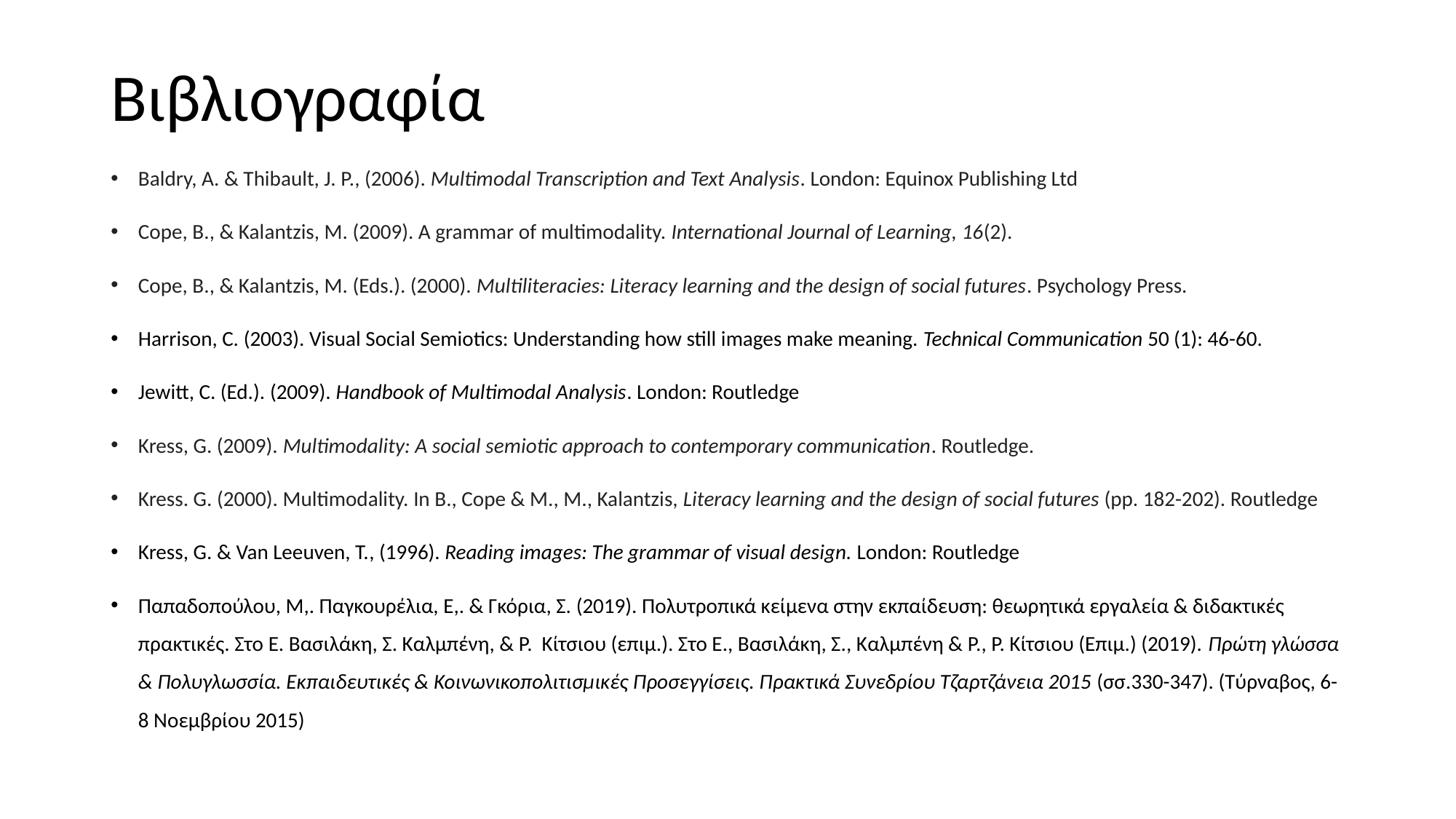

# Βιβλιογραφία
Baldry, A. & Thibault, J. P., (2006). Multimodal Transcription and Text Analysis. London: Equinox Publishing Ltd
Cope, B., & Kalantzis, M. (2009). A grammar of multimodality. International Journal of Learning, 16(2).
Cope, B., & Kalantzis, M. (Eds.). (2000). Multiliteracies: Literacy learning and the design of social futures. Psychology Press.
Harrison, C. (2003). Visual Social Semiotics: Understanding how still images make meaning. Technical Communication 50 (1): 46-60.
Jewitt, C. (Ed.). (2009). Handbook of Multimodal Analysis. London: Routledge
Kress, G. (2009). Multimodality: A social semiotic approach to contemporary communication. Routledge.
Kress. G. (2000). Multimodality. In B., Cope & M., M., Kalantzis, Literacy learning and the design of social futures (pp. 182-202). Routledge
Kress, G. & Van Leeuven, T., (1996). Reading images: The grammar of visual design. London: Routledge
Παπαδοπούλου, Μ,. Παγκουρέλια, Ε,. & Γκόρια, Σ. (2019). Πολυτροπικά κείμενα στην εκπαίδευση: θεωρητικά εργαλεία & διδακτικές πρακτικές. Στο Ε. Βασιλάκη, Σ. Καλμπένη, & P.  Κίτσιου (επιμ.). Στο Ε., Βασιλάκη, Σ., Καλμπένη & Ρ., Ρ. Κίτσιου (Επιμ.) (2019). Πρώτη γλώσσα & Πολυγλωσσία. Εκπαιδευτικές & Κοινωνικοπολιτισμικές Προσεγγίσεις. Πρακτικά Συνεδρίου Τζαρτζάνεια 2015 (σσ.330-347). (Τύρναβος, 6-8 Νοεμβρίου 2015)